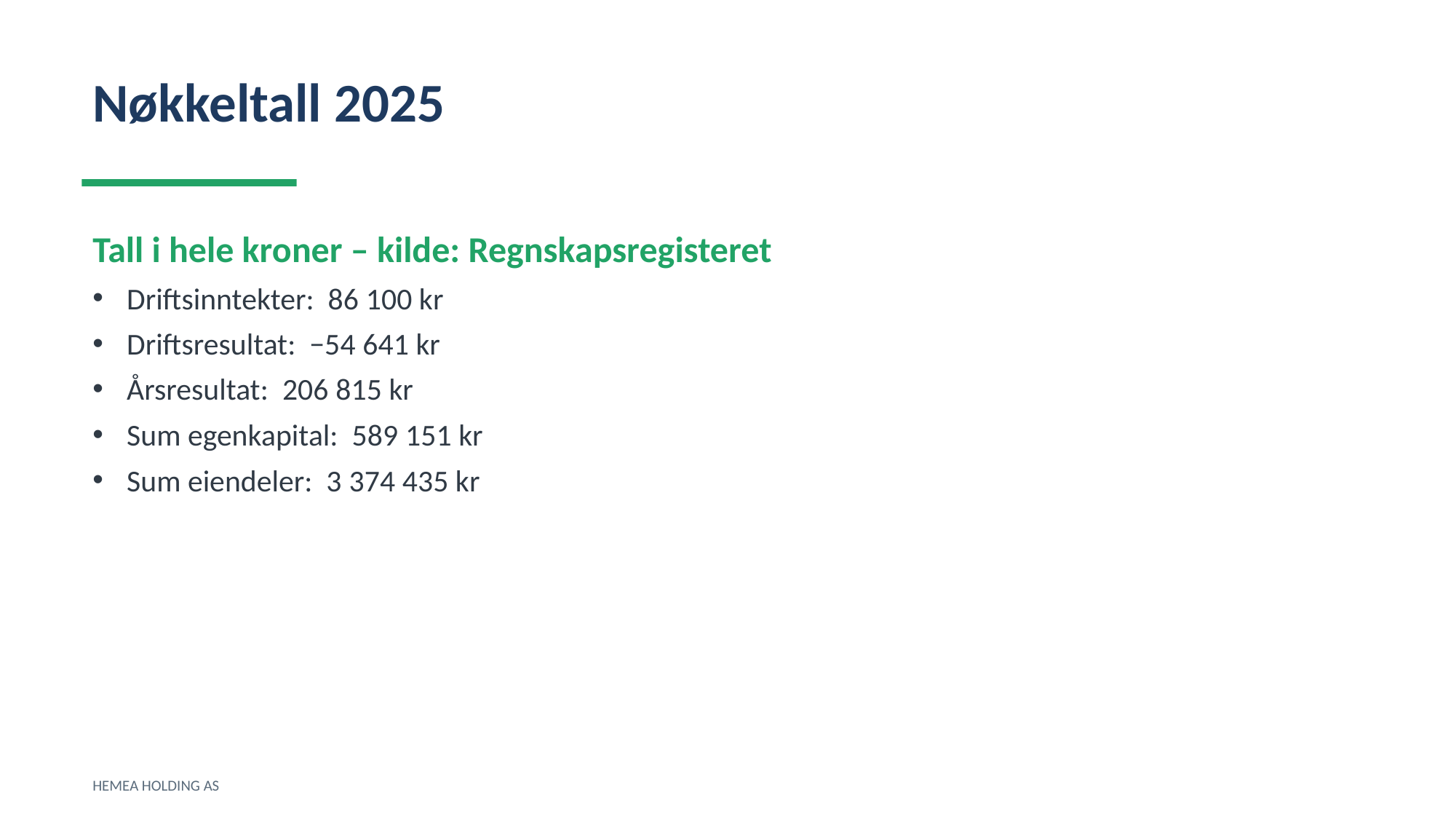

Nøkkeltall 2025

Tall i hele kroner – kilde: Regnskapsregisteret
Driftsinntekter:  86 100 kr
Driftsresultat:  −54 641 kr
Årsresultat:  206 815 kr
Sum egenkapital:  589 151 kr
Sum eiendeler:  3 374 435 kr
HEMEA HOLDING AS